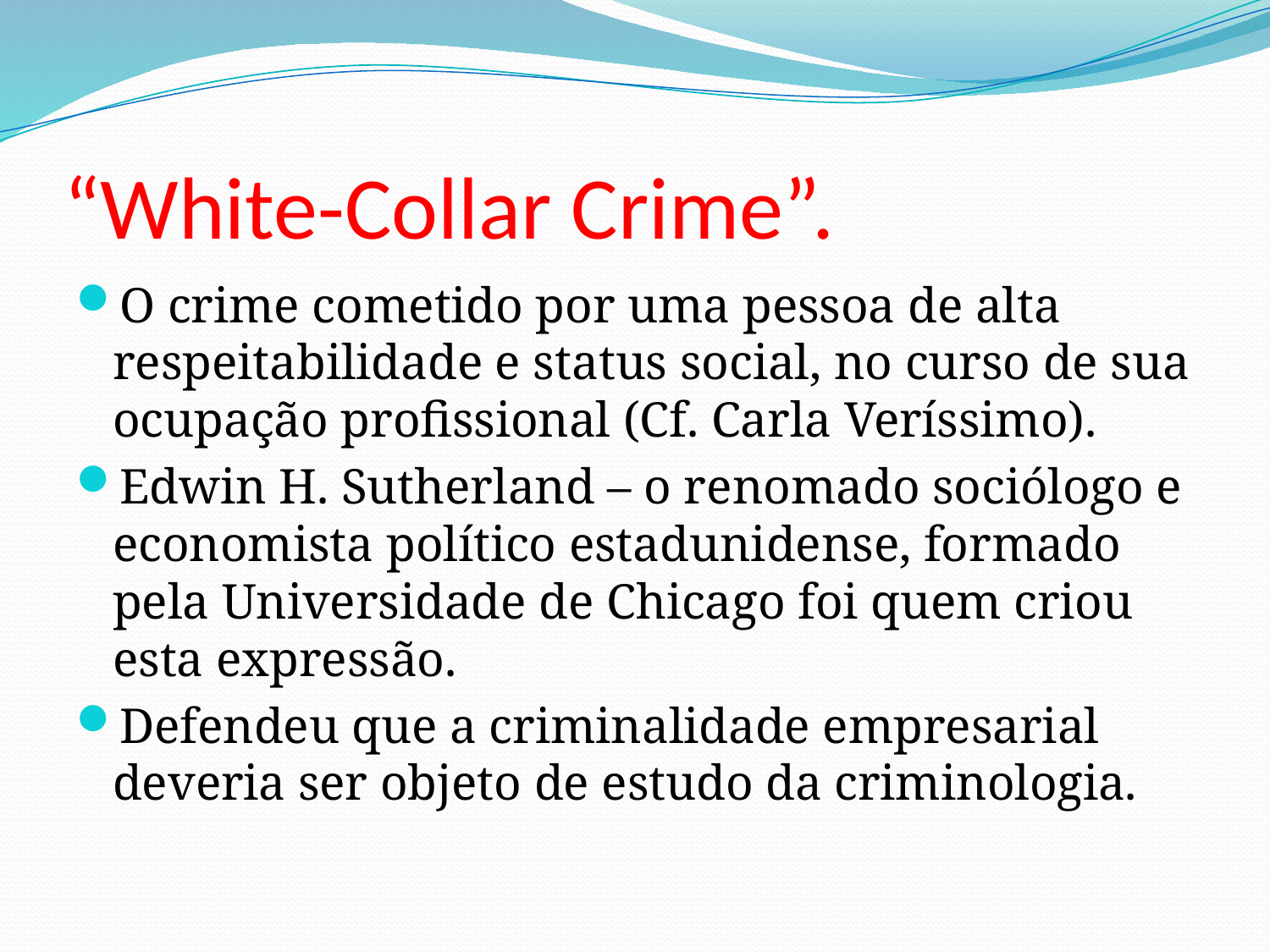

# “White-Collar Crime”.
O crime cometido por uma pessoa de alta respeitabilidade e status social, no curso de sua ocupação profissional (Cf. Carla Veríssimo).
Edwin H. Sutherland – o renomado sociólogo e economista político estadunidense, formado pela Universidade de Chicago foi quem criou esta expressão.
Defendeu que a criminalidade empresarial deveria ser objeto de estudo da criminologia.